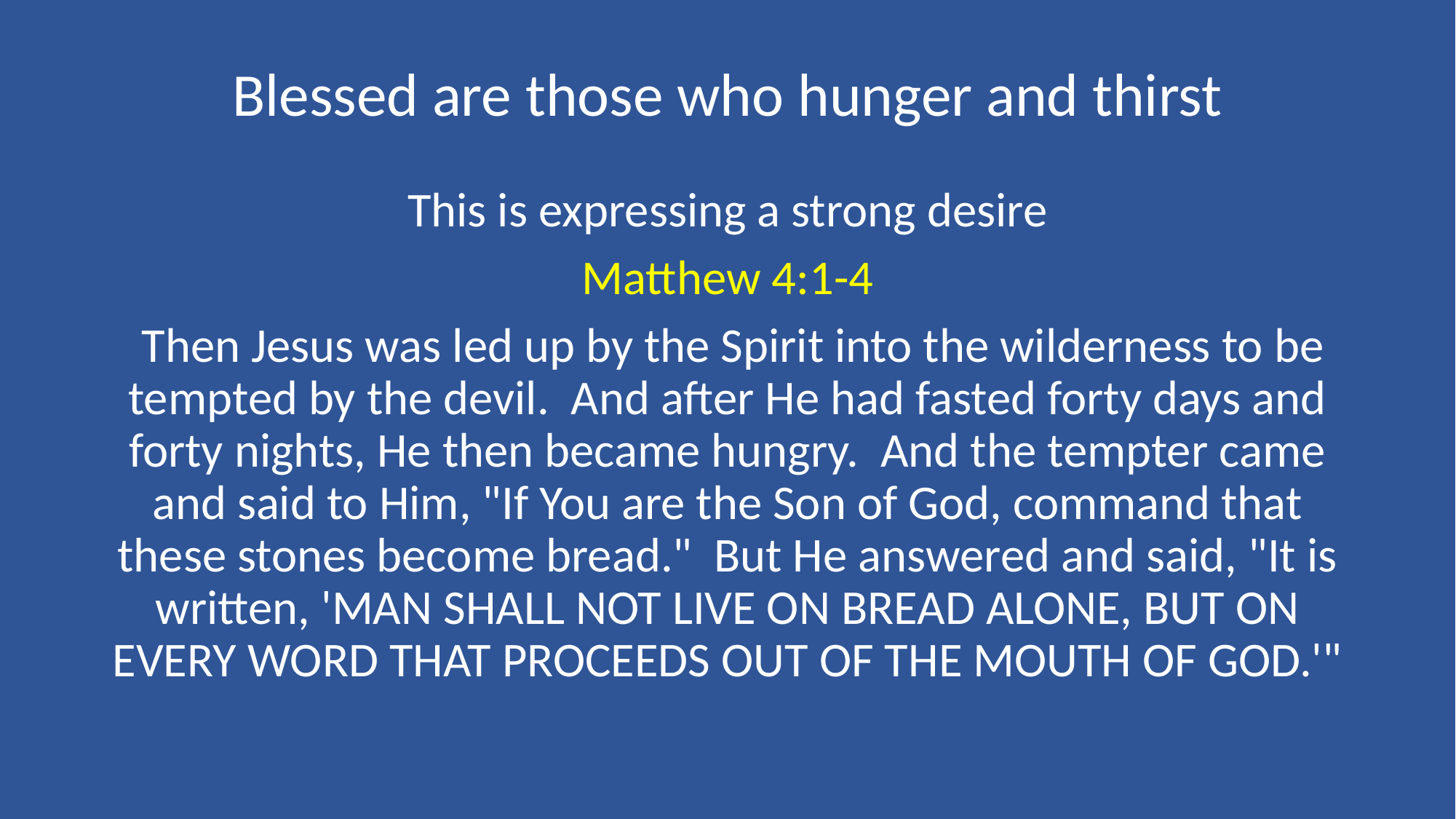

# Blessed are those who hunger and thirst
This is expressing a strong desire
Matthew 4:1-4
 Then Jesus was led up by the Spirit into the wilderness to be tempted by the devil.  And after He had fasted forty days and forty nights, He then became hungry.  And the tempter came and said to Him, "If You are the Son of God, command that these stones become bread."  But He answered and said, "It is written, 'MAN SHALL NOT LIVE ON BREAD ALONE, BUT ON EVERY WORD THAT PROCEEDS OUT OF THE MOUTH OF GOD.'"